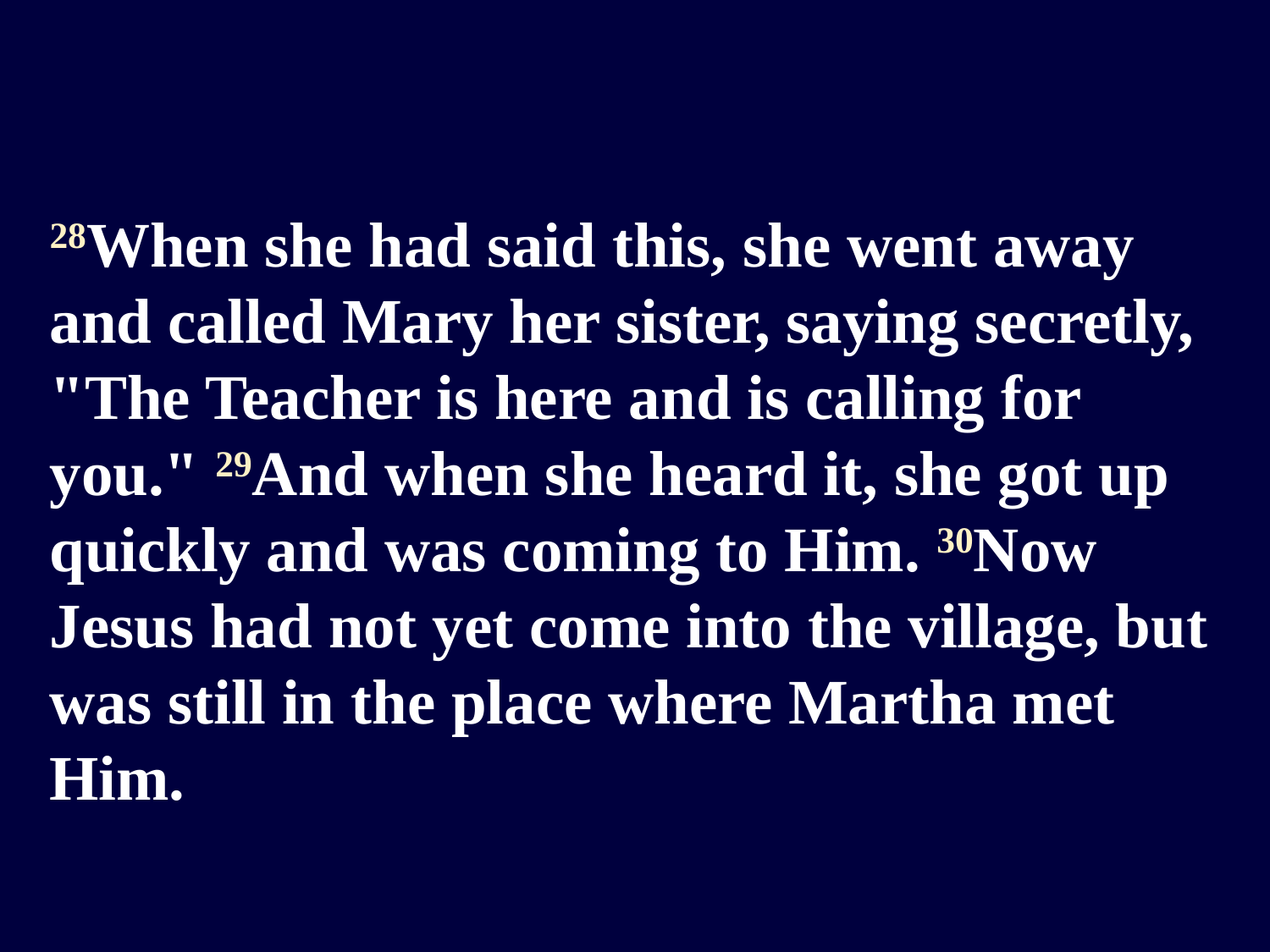

28When she had said this, she went away and called Mary her sister, saying secretly, "The Teacher is here and is calling for you." 29And when she heard it, she got up quickly and was coming to Him. 30Now Jesus had not yet come into the village, but was still in the place where Martha met Him.